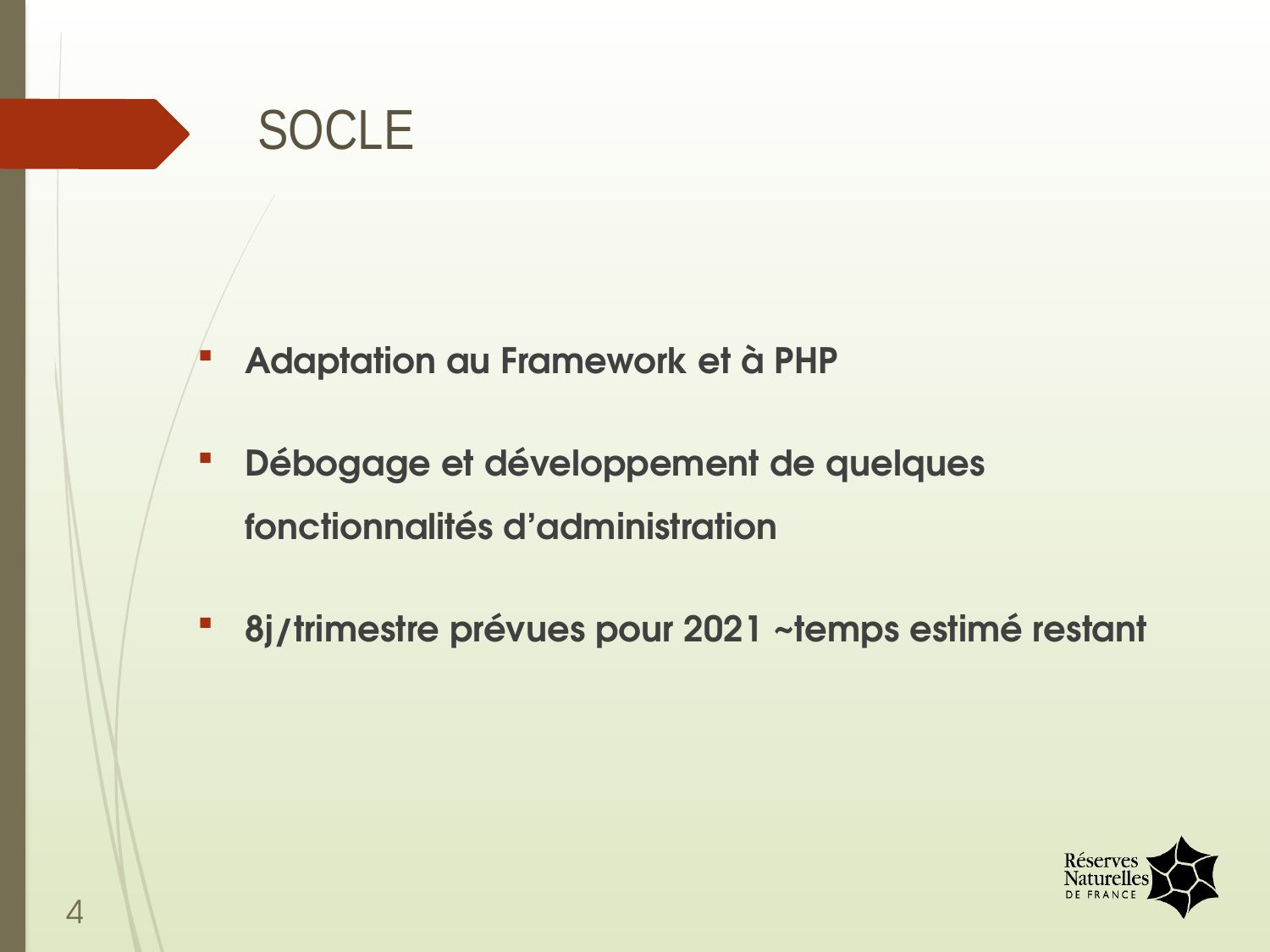

# SOCLE
Adaptation au Framework et à PHP
Débogage et développement de quelques fonctionnalités d’administration
8j/trimestre prévues pour 2021 ~temps estimé restant